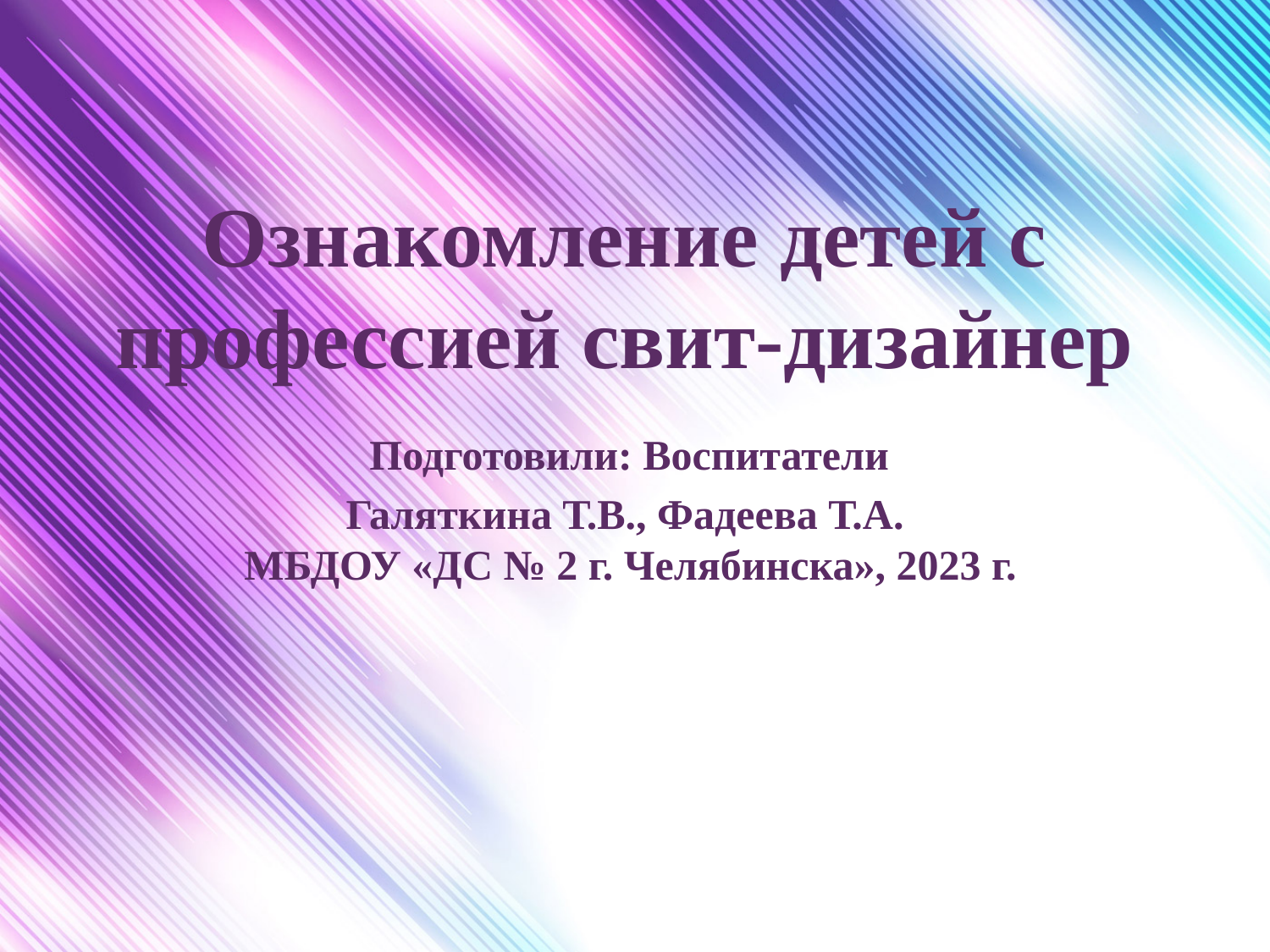

# Ознакомление детей с профессией свит-дизайнер Подготовили: Воспитатели Галяткина Т.В., Фадеева Т.А. МБДОУ «ДС № 2 г. Челябинска», 2023 г.